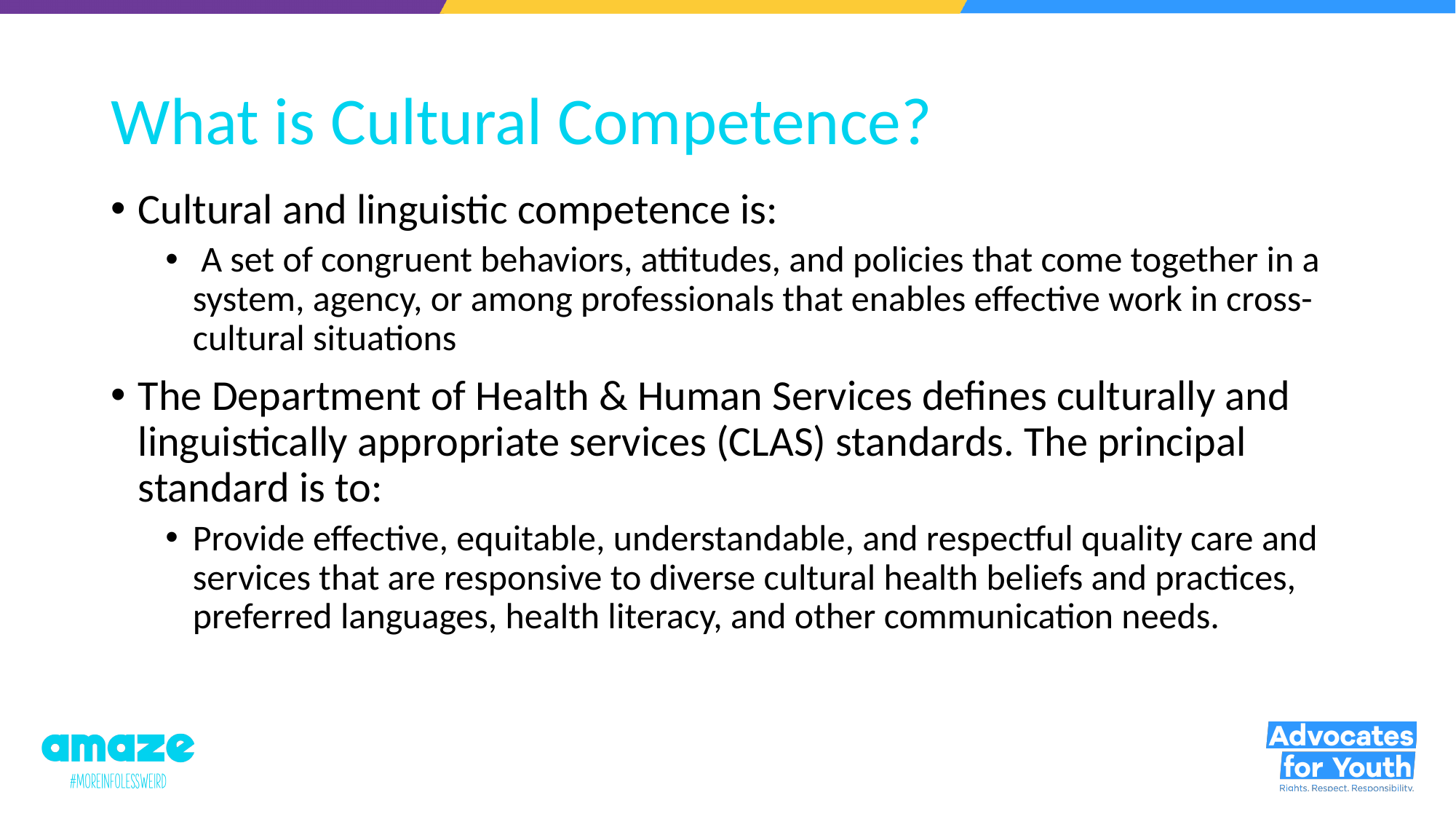

# What is Cultural Competence?
Cultural and linguistic competence is:
 A set of congruent behaviors, attitudes, and policies that come together in a system, agency, or among professionals that enables effective work in cross-cultural situations
The Department of Health & Human Services defines culturally and linguistically appropriate services (CLAS) standards. The principal standard is to:
Provide effective, equitable, understandable, and respectful quality care and services that are responsive to diverse cultural health beliefs and practices, preferred languages, health literacy, and other communication needs.